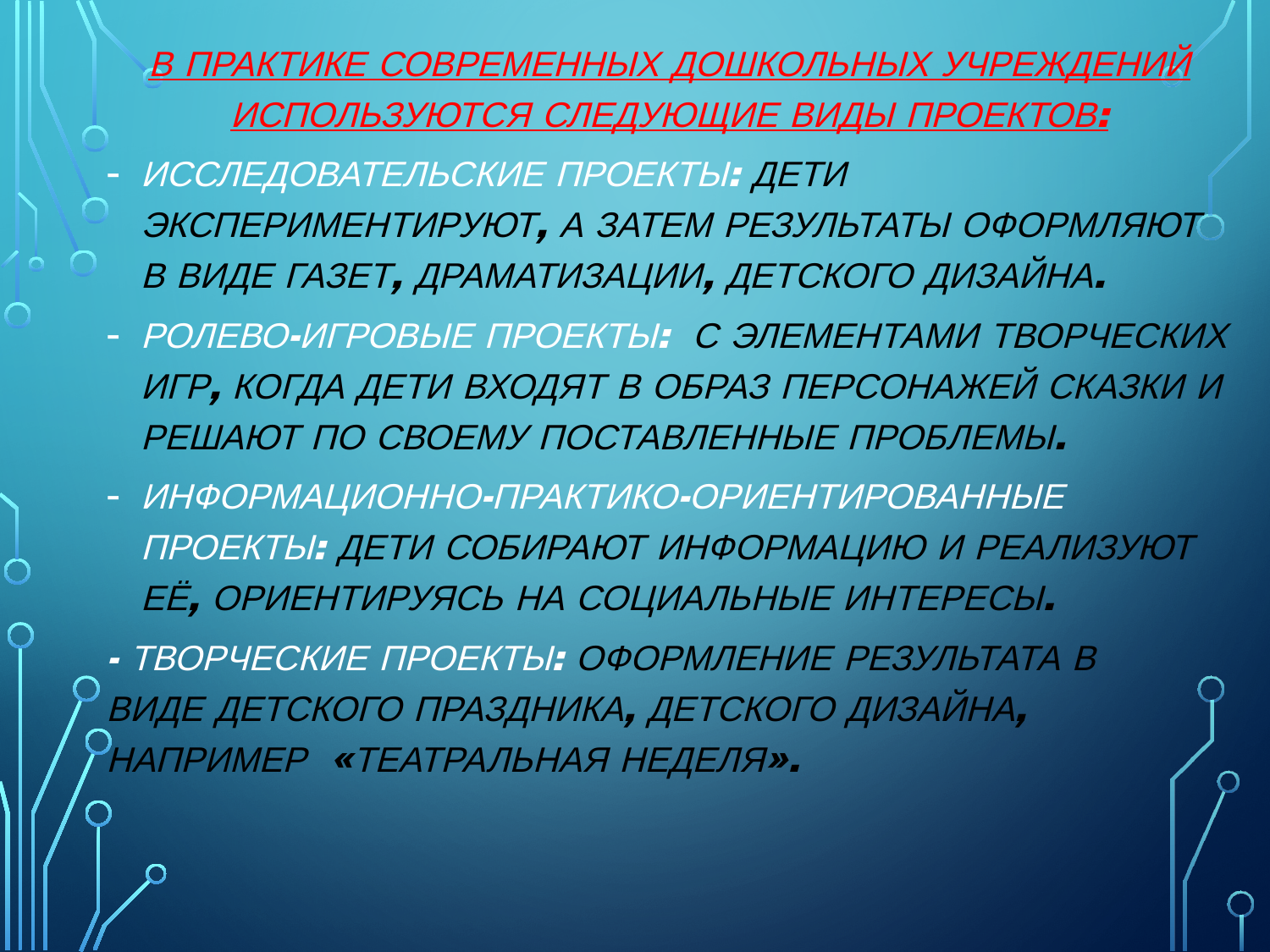

В ПРАКТИКЕ СОВРЕМЕННЫХ ДОШКОЛЬНЫХ УЧРЕЖДЕНИЙ ИСПОЛЬЗУЮТСЯ СЛЕДУЮЩИЕ ВИДЫ ПРОЕКТОВ:
ИССЛЕДОВАТЕЛЬСКИЕ ПРОЕКТЫ: ДЕТИ ЭКСПЕРИМЕНТИРУЮТ, А ЗАТЕМ РЕЗУЛЬТАТЫ ОФОРМЛЯЮТ В ВИДЕ ГАЗЕТ, ДРАМАТИЗАЦИИ, ДЕТСКОГО ДИЗАЙНА.
РОЛЕВО-ИГРОВЫЕ ПРОЕКТЫ:  С ЭЛЕМЕНТАМИ ТВОРЧЕСКИХ ИГР, КОГДА ДЕТИ ВХОДЯТ В ОБРАЗ ПЕРСОНАЖЕЙ СКАЗКИ И РЕШАЮТ ПО СВОЕМУ ПОСТАВЛЕННЫЕ ПРОБЛЕМЫ.
ИНФОРМАЦИОННО-ПРАКТИКО-ОРИЕНТИРОВАННЫЕ ПРОЕКТЫ: ДЕТИ СОБИРАЮТ ИНФОРМАЦИЮ И РЕАЛИЗУЮТ ЕЁ, ОРИЕНТИРУЯСЬ НА СОЦИАЛЬНЫЕ ИНТЕРЕСЫ.
- ТВОРЧЕСКИЕ ПРОЕКТЫ: ОФОРМЛЕНИЕ РЕЗУЛЬТАТА В    ВИДЕ ДЕТСКОГО ПРАЗДНИКА, ДЕТСКОГО ДИЗАЙНА,  НАПРИМЕР  «ТЕАТРАЛЬНАЯ НЕДЕЛЯ».